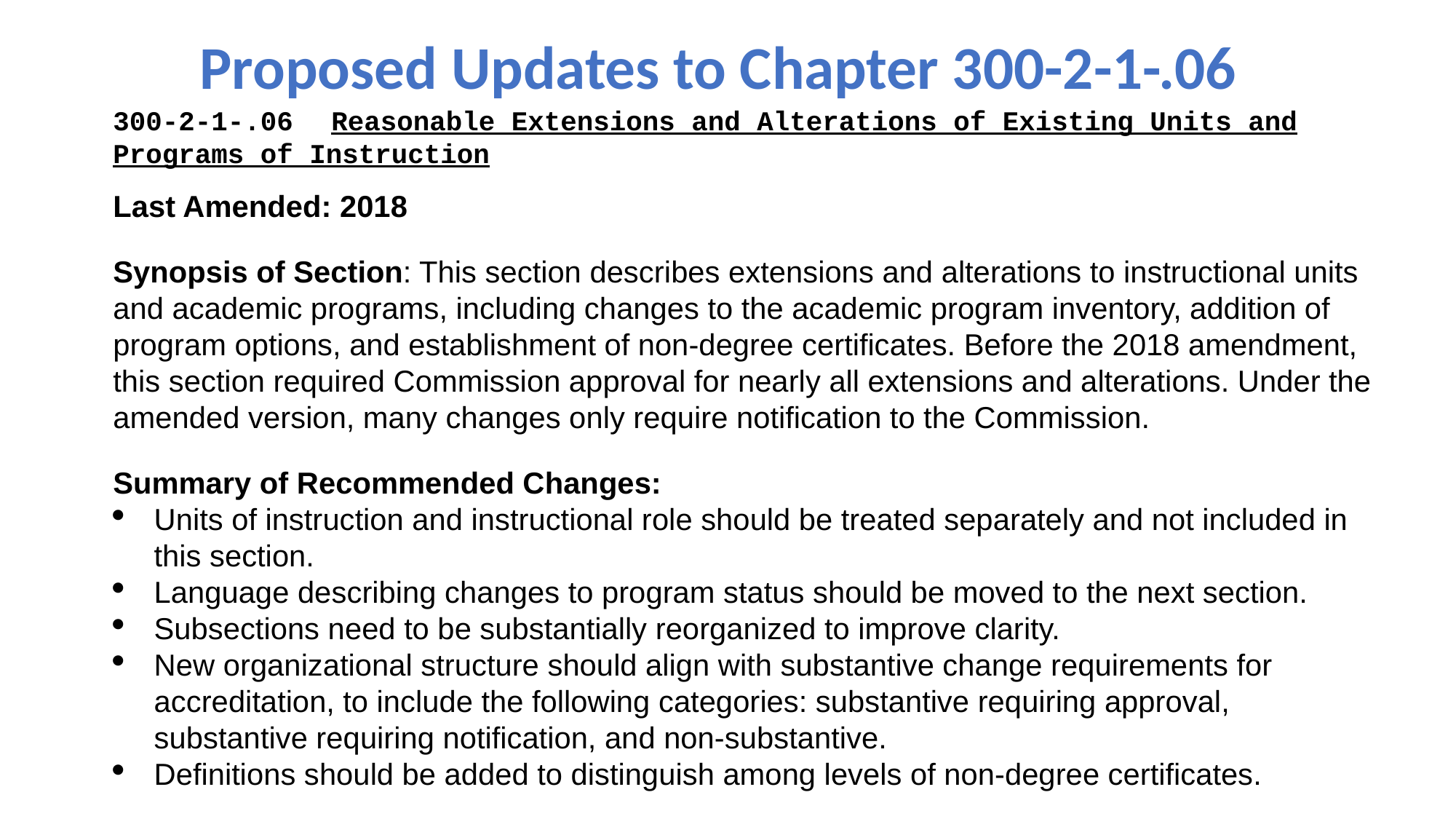

Proposed Updates to Chapter 300-2-1-.06
300-2-1-.06	Reasonable Extensions and Alterations of Existing Units and Programs of Instruction

Last Amended: 2018

Synopsis of Section: This section describes extensions and alterations to instructional units and academic programs, including changes to the academic program inventory, addition of program options, and establishment of non-degree certificates. Before the 2018 amendment, this section required Commission approval for nearly all extensions and alterations. Under the amended version, many changes only require notification to the Commission.

Summary of Recommended Changes:
Units of instruction and instructional role should be treated separately and not included in this section.
Language describing changes to program status should be moved to the next section.
Subsections need to be substantially reorganized to improve clarity.
New organizational structure should align with substantive change requirements for accreditation, to include the following categories: substantive requiring approval, substantive requiring notification, and non-substantive.
Definitions should be added to distinguish among levels of non-degree certificates.